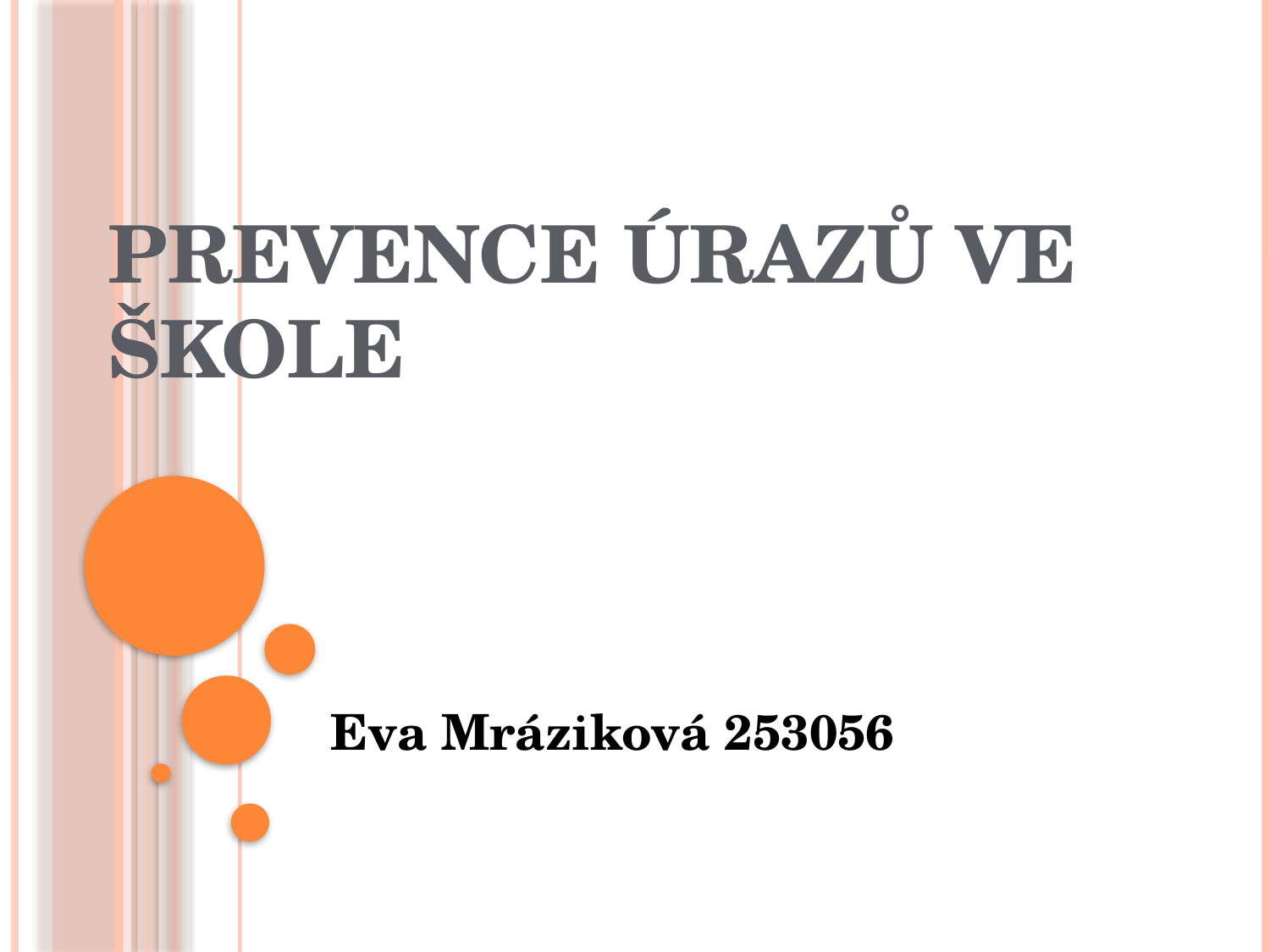

# Prevence úrazů ve škole
Eva Mráziková 253056